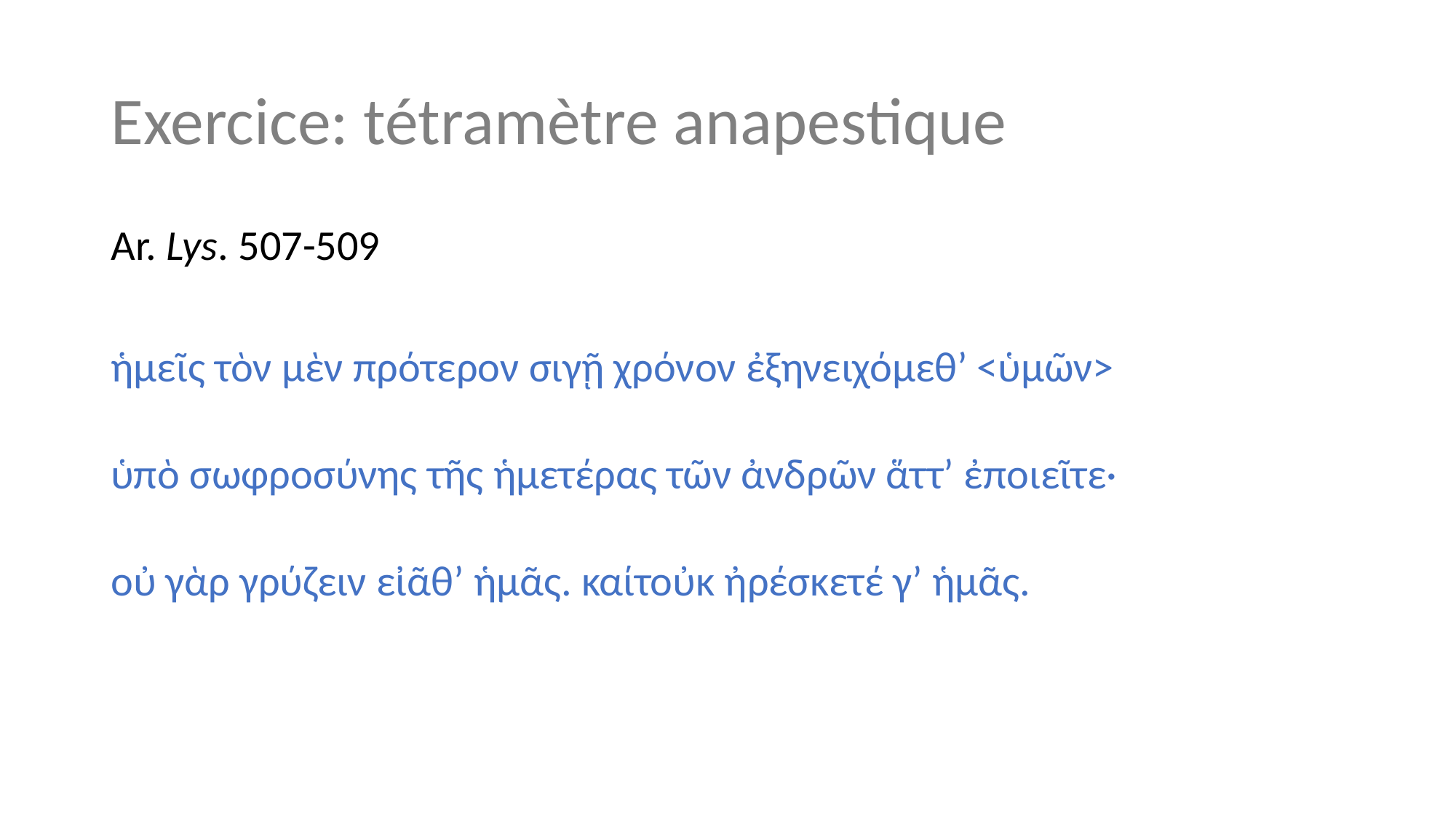

# Exercice: tétramètre anapestique
Ar. Lys. 507-509

ἡμεῖς τὸν μὲν πρότερον σιγῇ χρόνον ἐξηνειχόμεθ’ <ὑμῶν>
ὑπὸ σωφροσύνης τῆς ἡμετέρας τῶν ἀνδρῶν ἅττ’ ἐποιεῖτε·
οὐ γὰρ γρύζειν εἰᾶθ’ ἡμᾶς. καίτοὐκ ἠρέσκετέ γ’ ἡμᾶς.